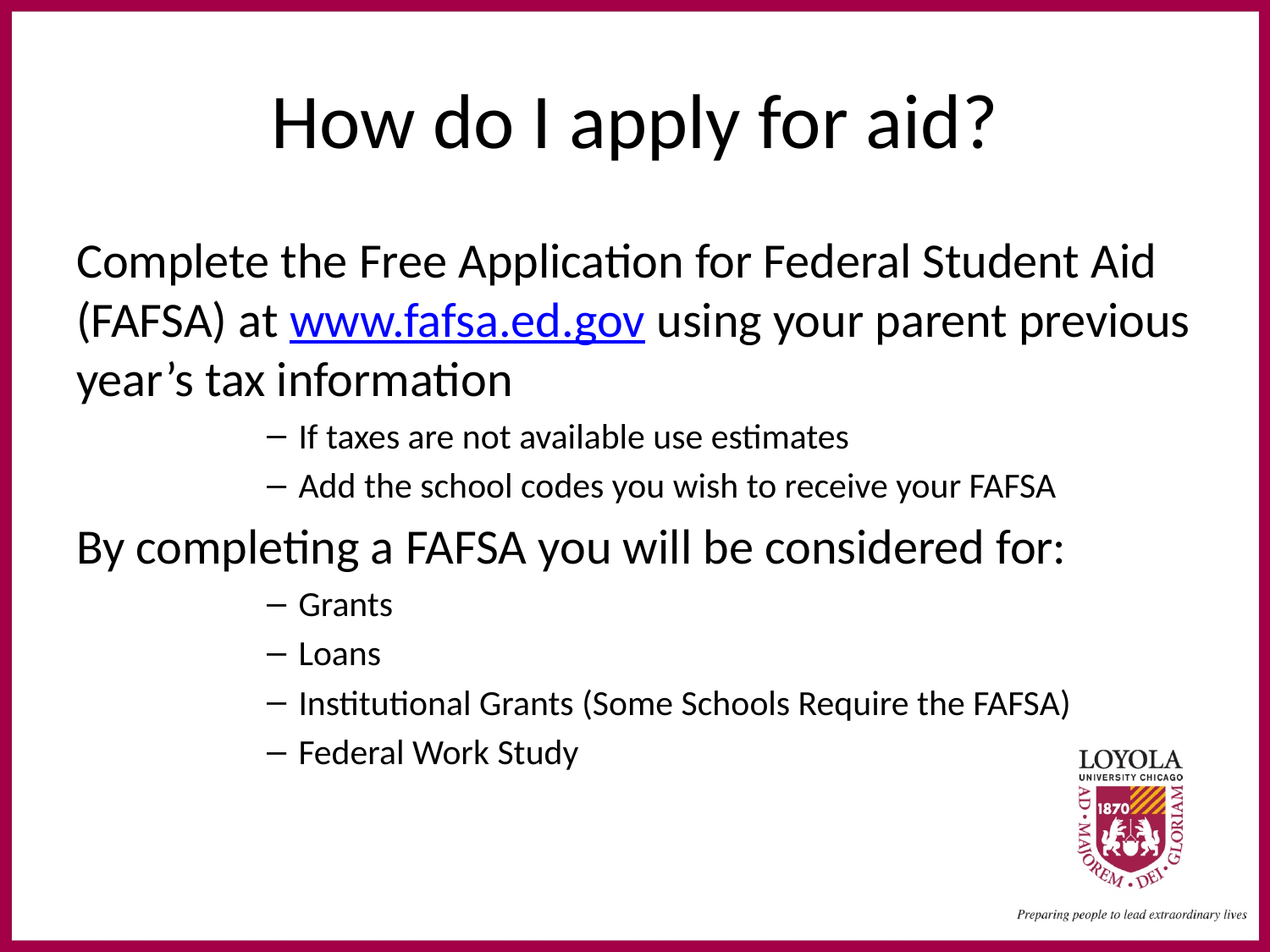

# How do I apply for aid?
Complete the Free Application for Federal Student Aid (FAFSA) at www.fafsa.ed.gov using your parent previous year’s tax information
If taxes are not available use estimates
Add the school codes you wish to receive your FAFSA
By completing a FAFSA you will be considered for:
Grants
Loans
Institutional Grants (Some Schools Require the FAFSA)
Federal Work Study